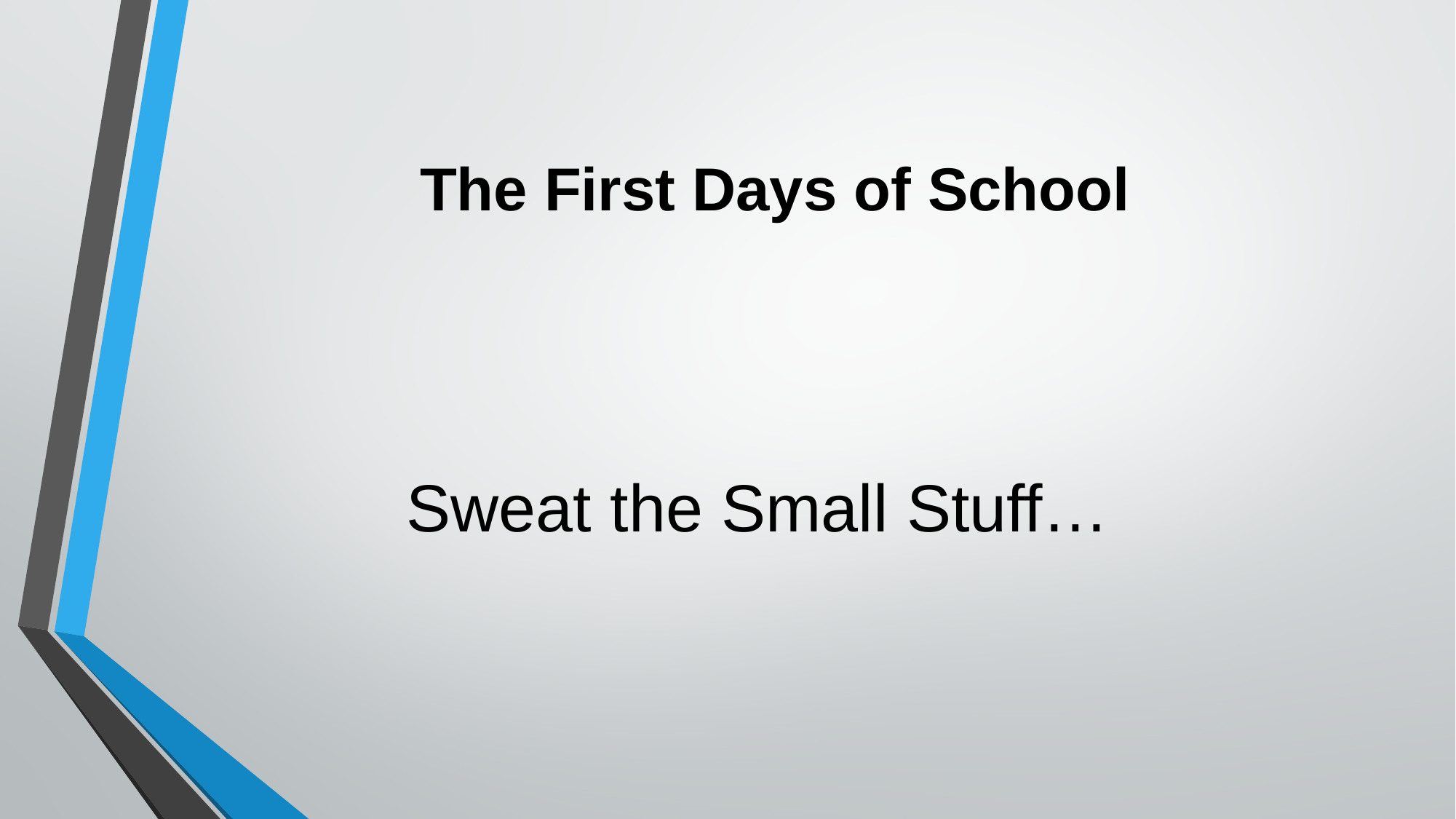

# The First Days of School
		Sweat the Small Stuff…